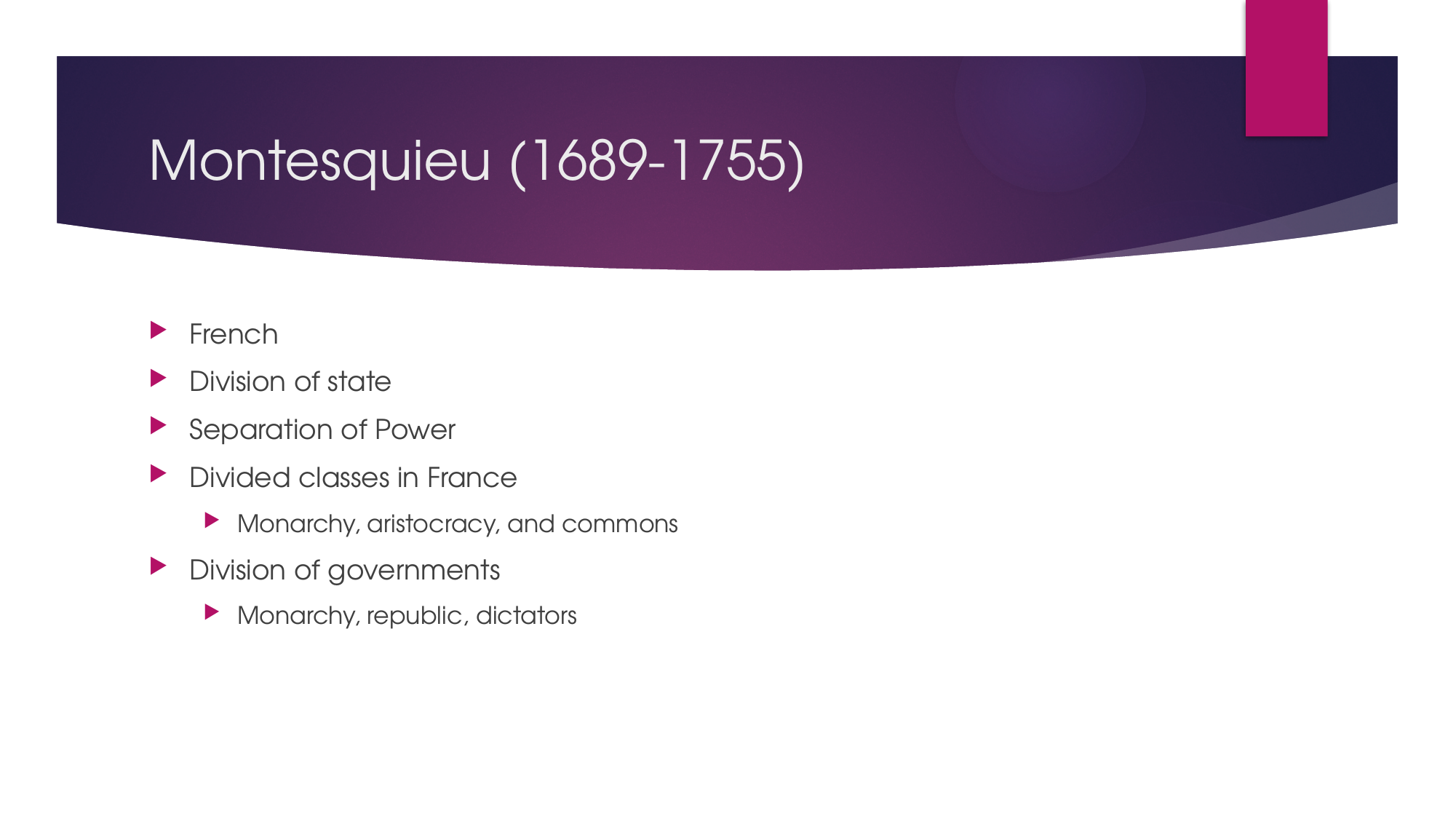

# Montesquieu (1689-1755)
French
Division of state
Separation of Power
Divided classes in France
Monarchy, aristocracy, and commons
Division of governments
Monarchy, republic, dictators